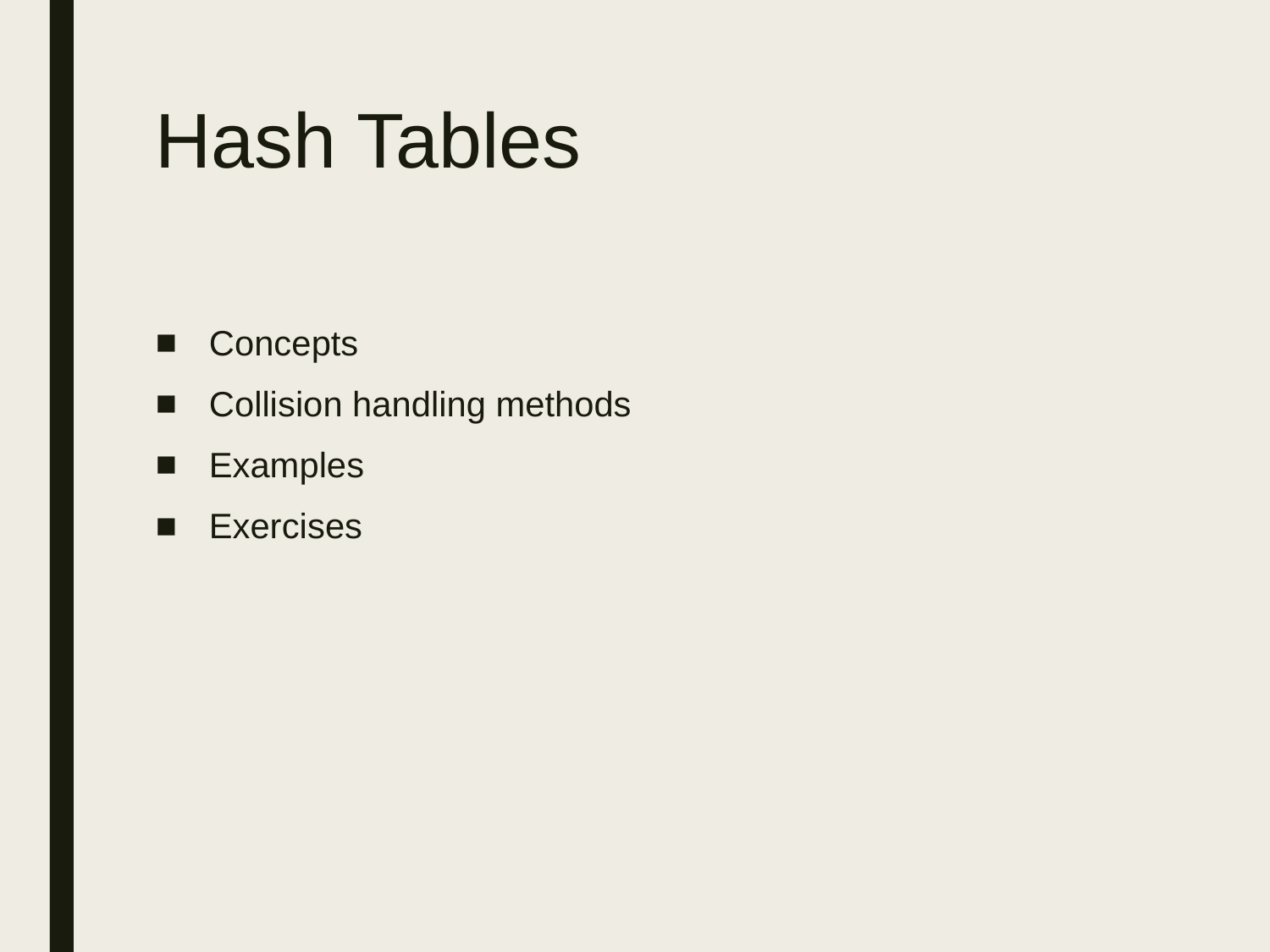

# Hash Tables
Concepts
Collision handling methods
Examples
Exercises